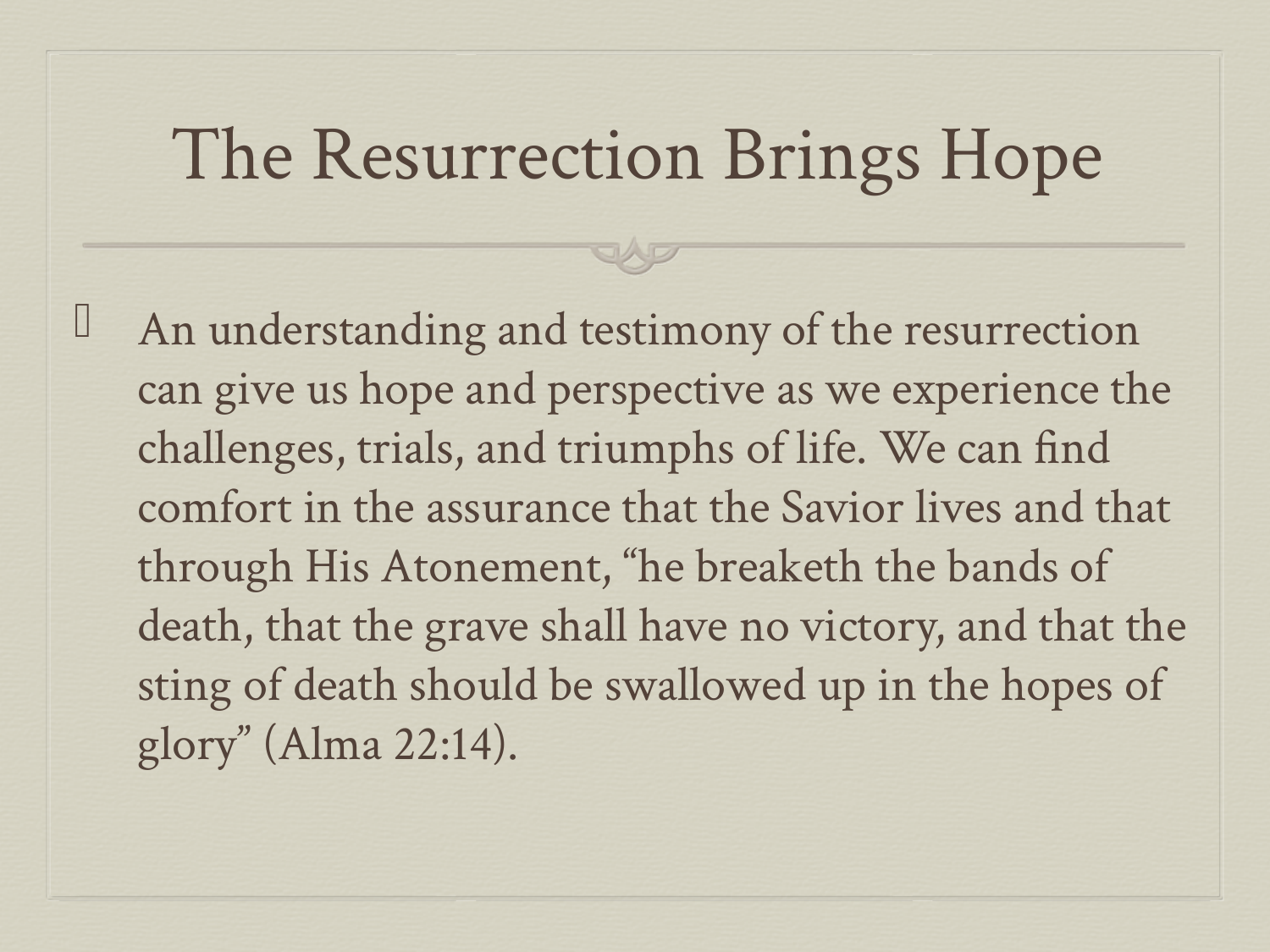

# The Resurrection Brings Hope
An understanding and testimony of the resurrection can give us hope and perspective as we experience the challenges, trials, and triumphs of life. We can find comfort in the assurance that the Savior lives and that through His Atonement, “he breaketh the bands of death, that the grave shall have no victory, and that the sting of death should be swallowed up in the hopes of glory” (Alma 22:14).